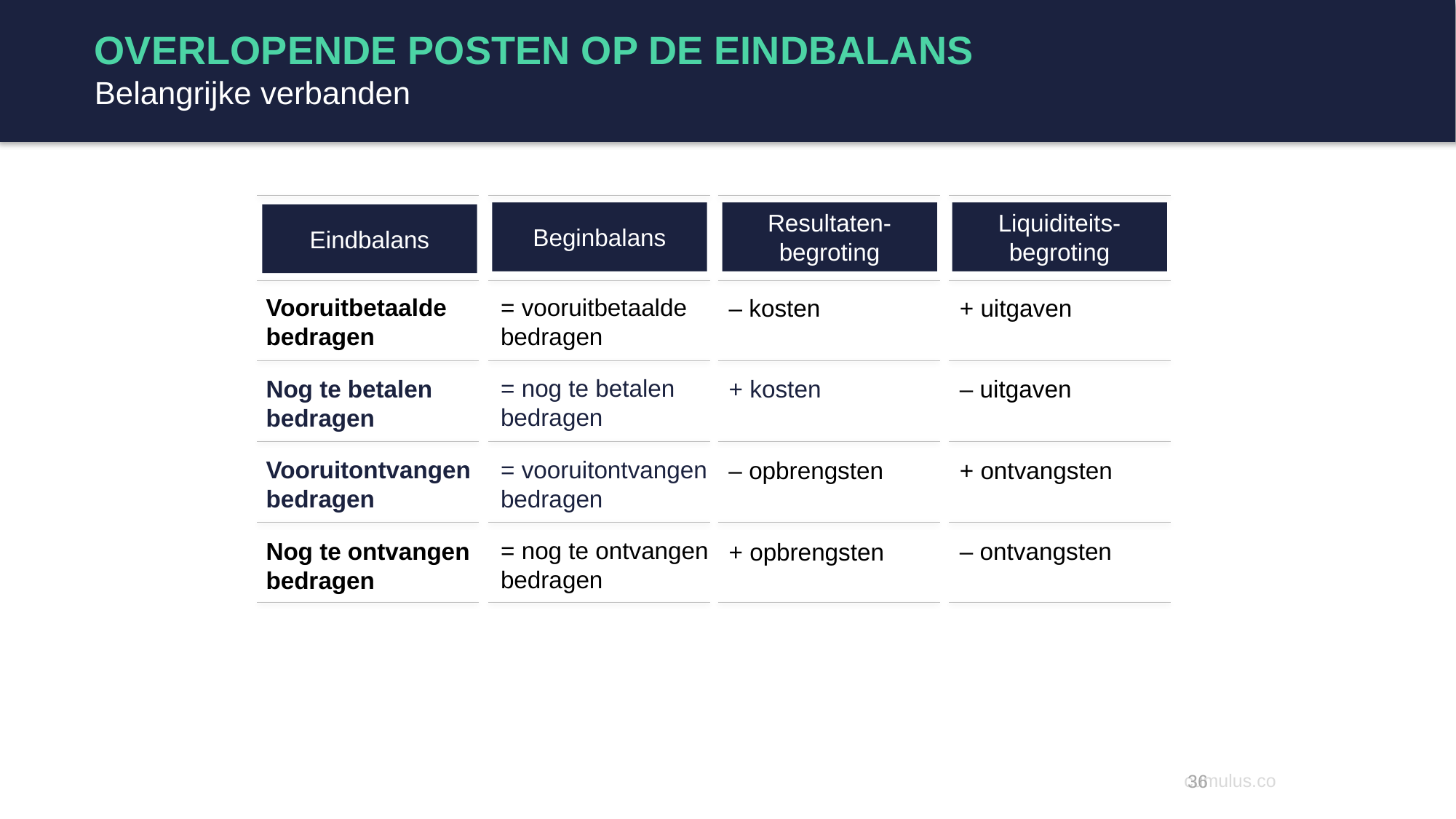

# OVERLOPENDE POSTEN OP DE EINDBALANS
Belangrijke verbanden
Beginbalans
Resultaten-
begroting
Liquiditeits-
begroting
Eindbalans
= vooruitbetaalde bedragen
Vooruitbetaalde bedragen
– kosten
+ uitgaven
= nog te betalen bedragen
Nog te betalen bedragen
– uitgaven
+ kosten
= vooruitontvangen bedragen
Vooruitontvangen bedragen
+ ontvangsten
– opbrengsten
= nog te ontvangen bedragen
Nog te ontvangen bedragen
– ontvangsten
+ opbrengsten
36